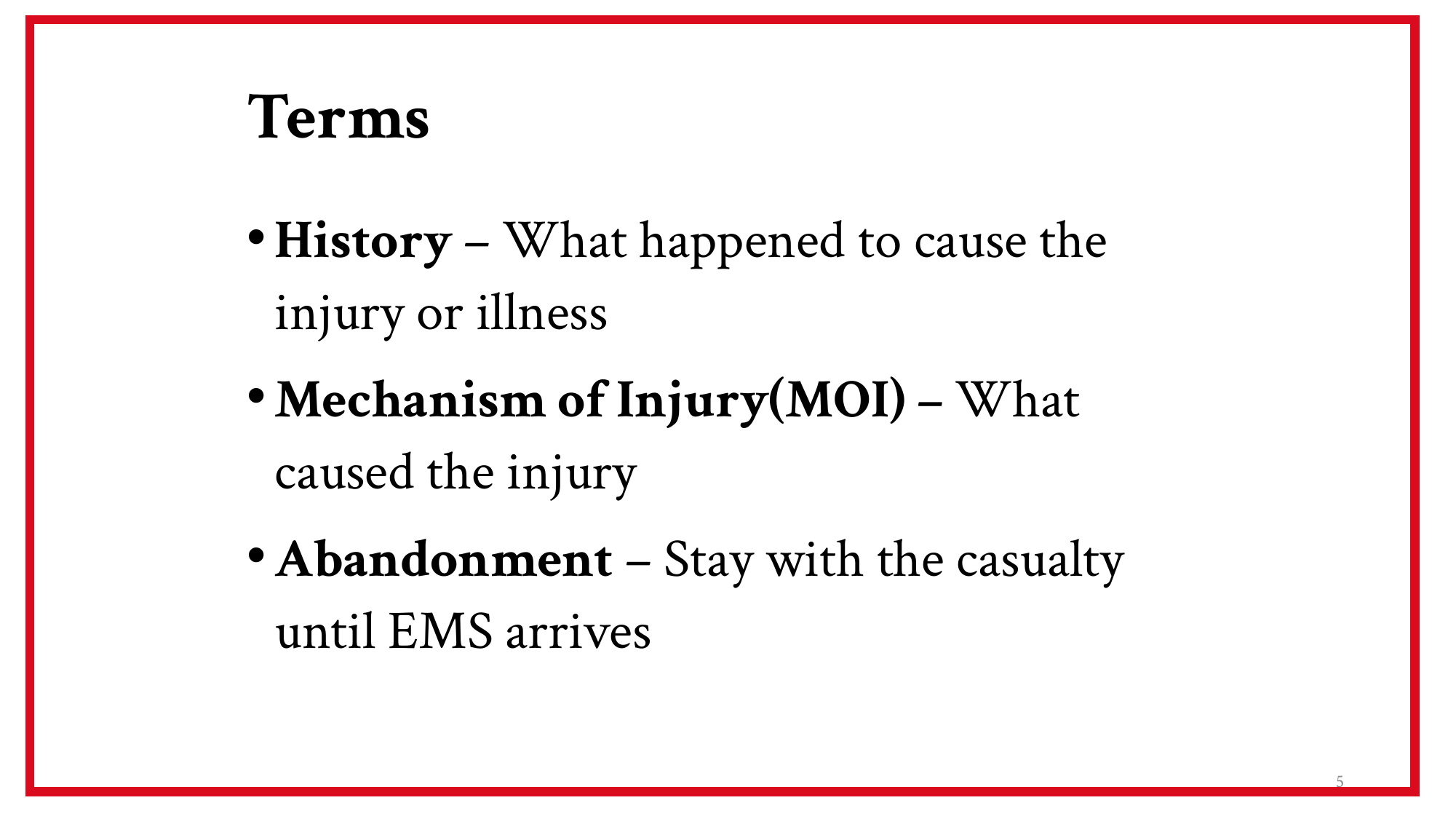

# Terms
History – What happened to cause the injury or illness
Mechanism of Injury(MOI) – What caused the injury
Abandonment – Stay with the casualty until EMS arrives

5